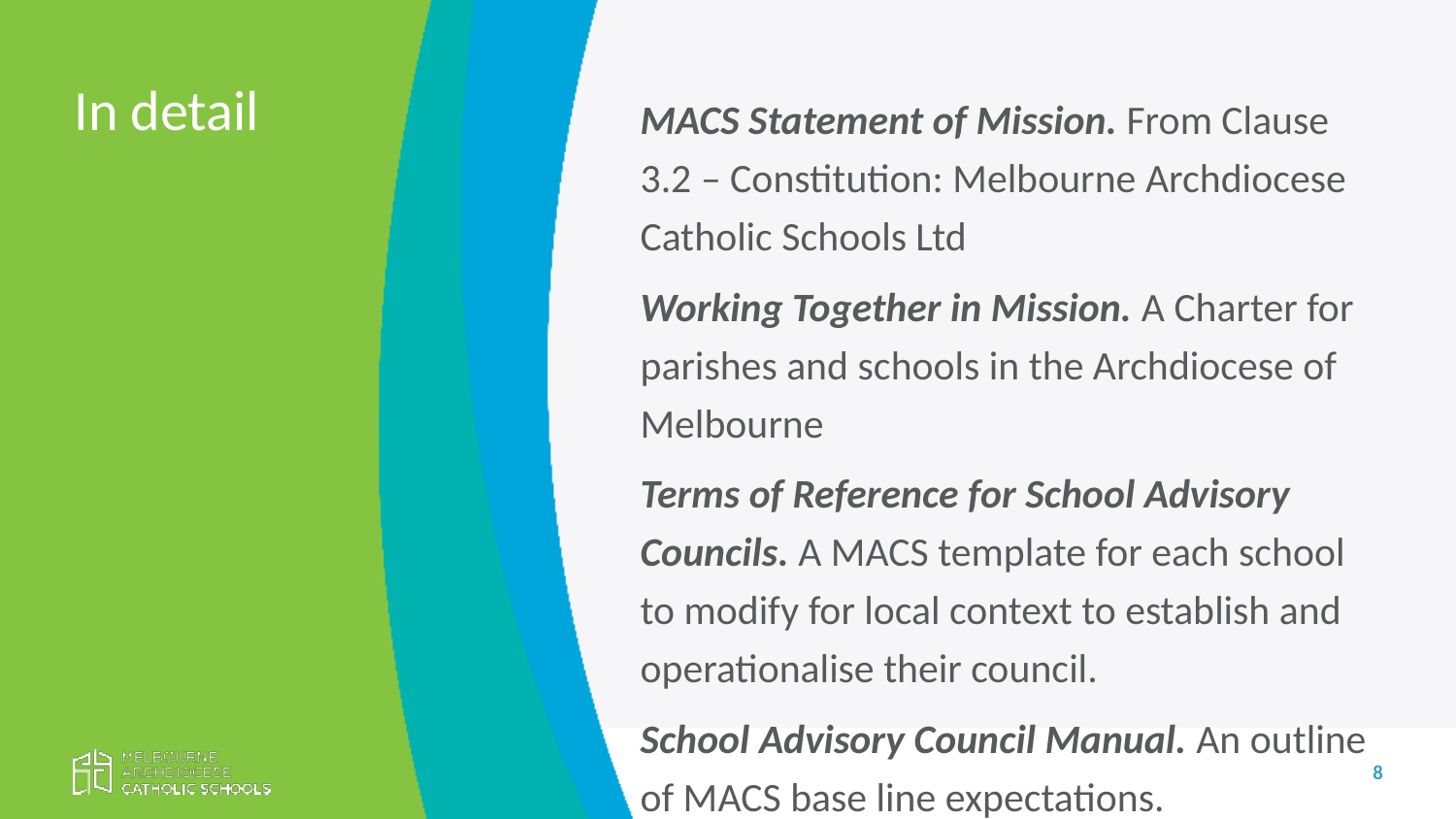

In detail
MACS Statement of Mission. From Clause 3.2 – Constitution: Melbourne Archdiocese Catholic Schools Ltd
Working Together in Mission. A Charter for parishes and schools in the Archdiocese of Melbourne
Terms of Reference for School Advisory Councils. A MACS template for each school to modify for local context to establish and operationalise their council.
School Advisory Council Manual. An outline of MACS base line expectations.